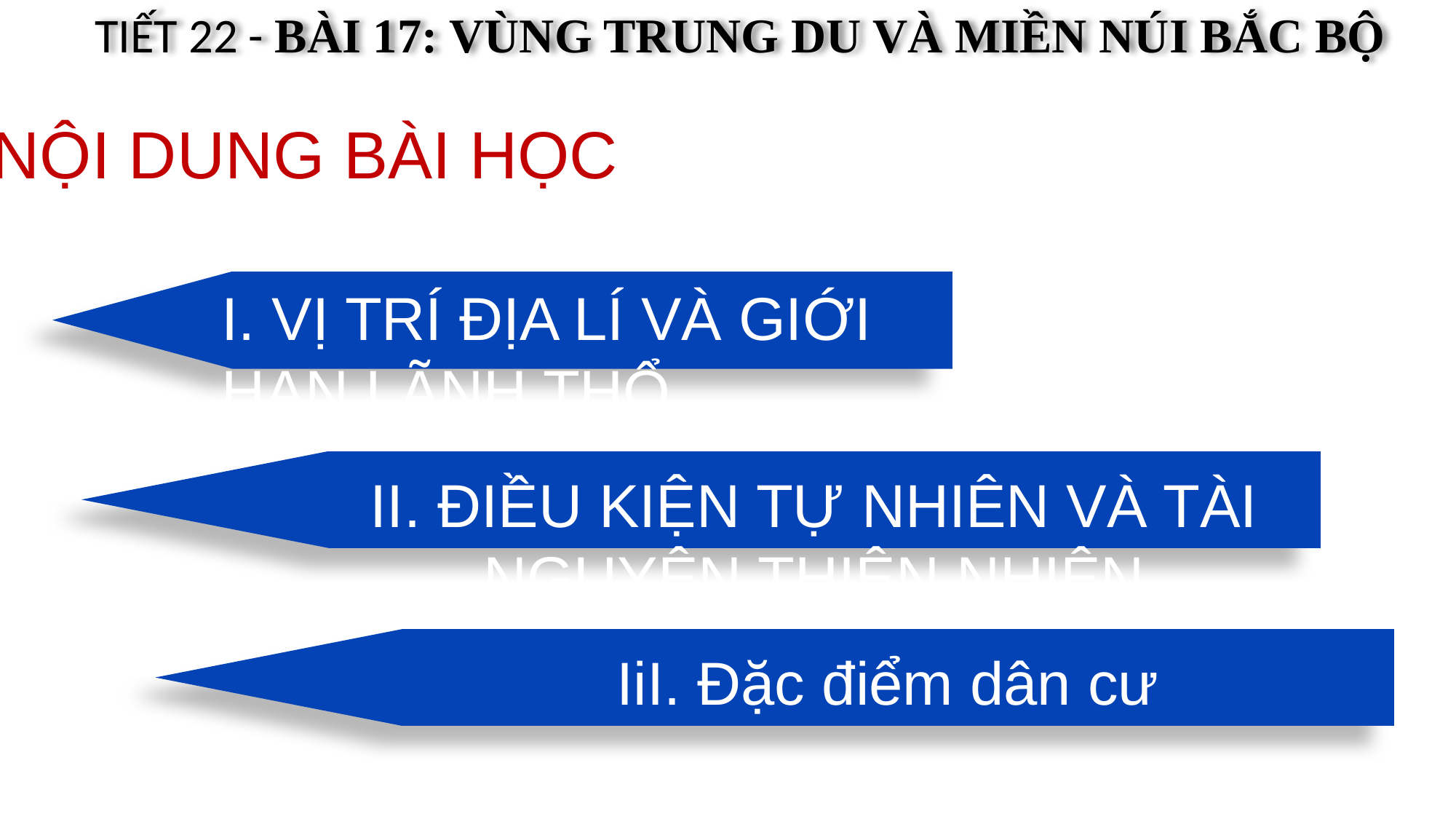

TIẾT 22 - BÀI 17: VÙNG TRUNG DU VÀ MIỀN NÚI BẮC BỘ

NỘI DUNG BÀI HỌC

I. VỊ TRÍ ĐỊA LÍ VÀ GIỚI HẠN LÃNH THỔ

II. ĐIỀU KIỆN TỰ NHIÊN VÀ TÀI NGUYÊN THIÊN NHIÊN

IiI. Đặc điểm dân cư